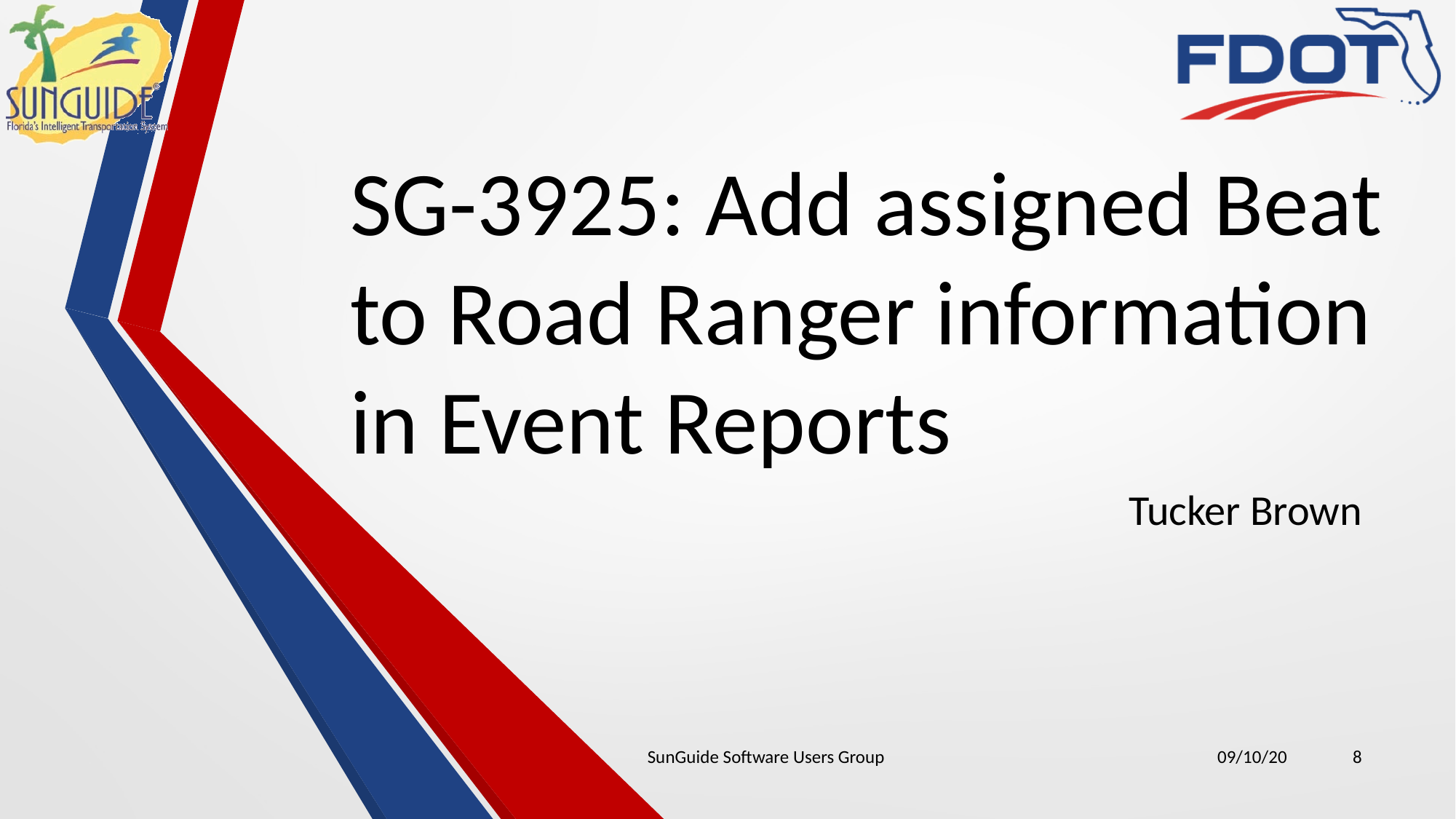

# SG-3925: Add assigned Beat to Road Ranger information in Event Reports
Tucker Brown
SunGuide Software Users Group
09/10/20
8